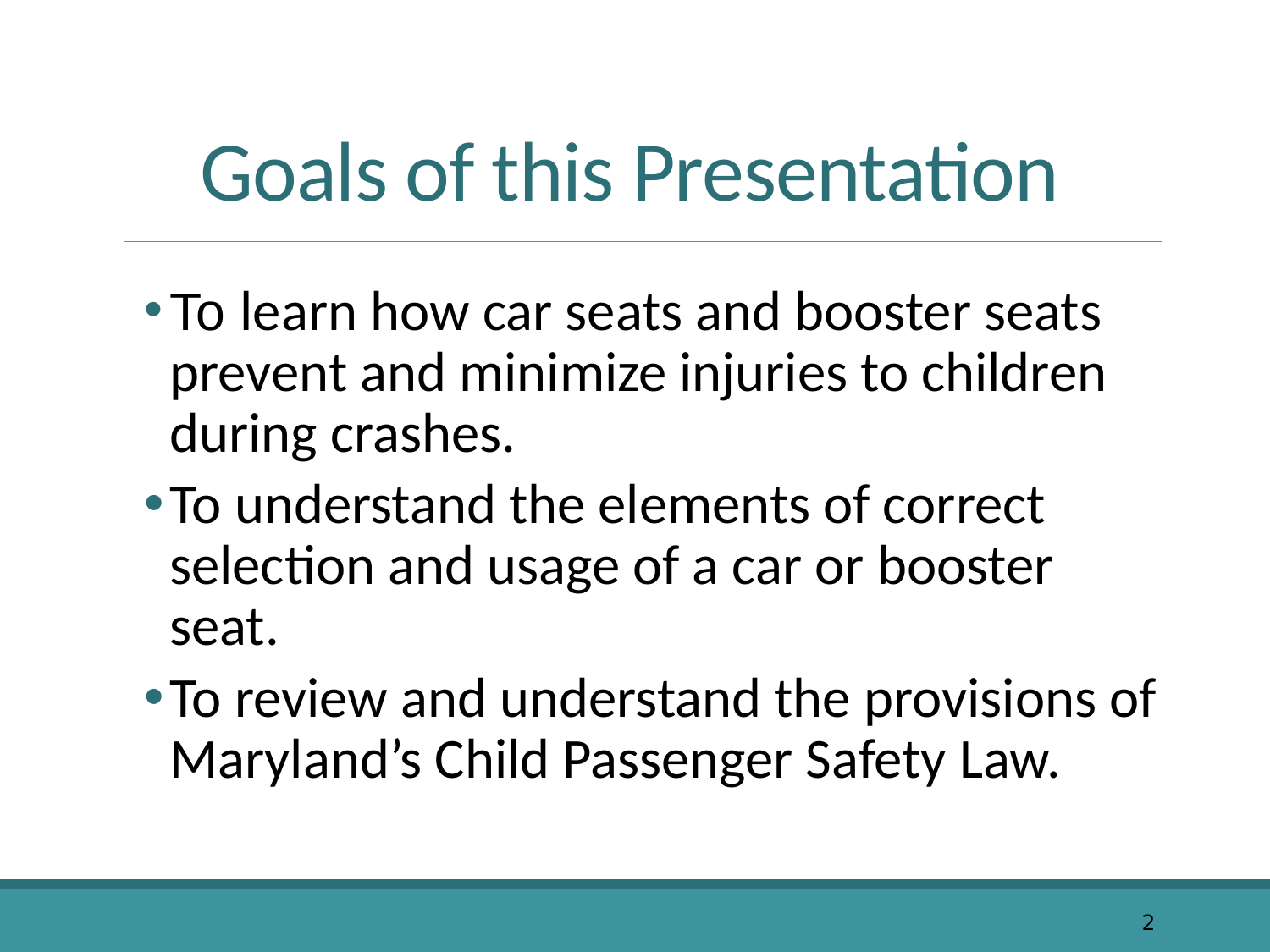

# Goals of this Presentation
To learn how car seats and booster seats prevent and minimize injuries to children during crashes.
To understand the elements of correct selection and usage of a car or booster seat.
To review and understand the provisions of Maryland’s Child Passenger Safety Law.

2